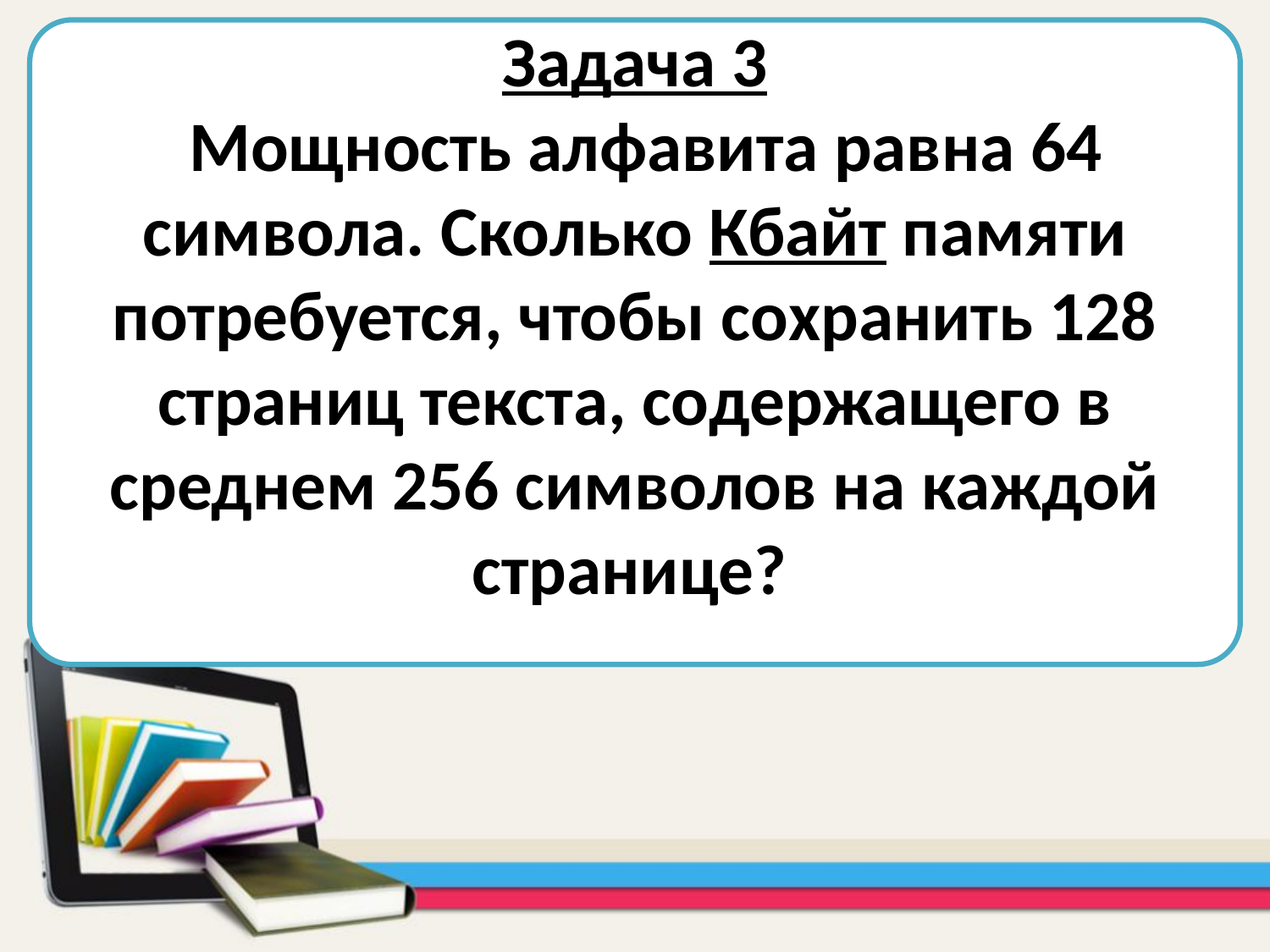

Задача 3
  Мощность алфавита равна 64 символа. Сколько Кбайт памяти потребуется, чтобы сохранить 128 страниц текста, содержащего в среднем 256 символов на каждой странице?